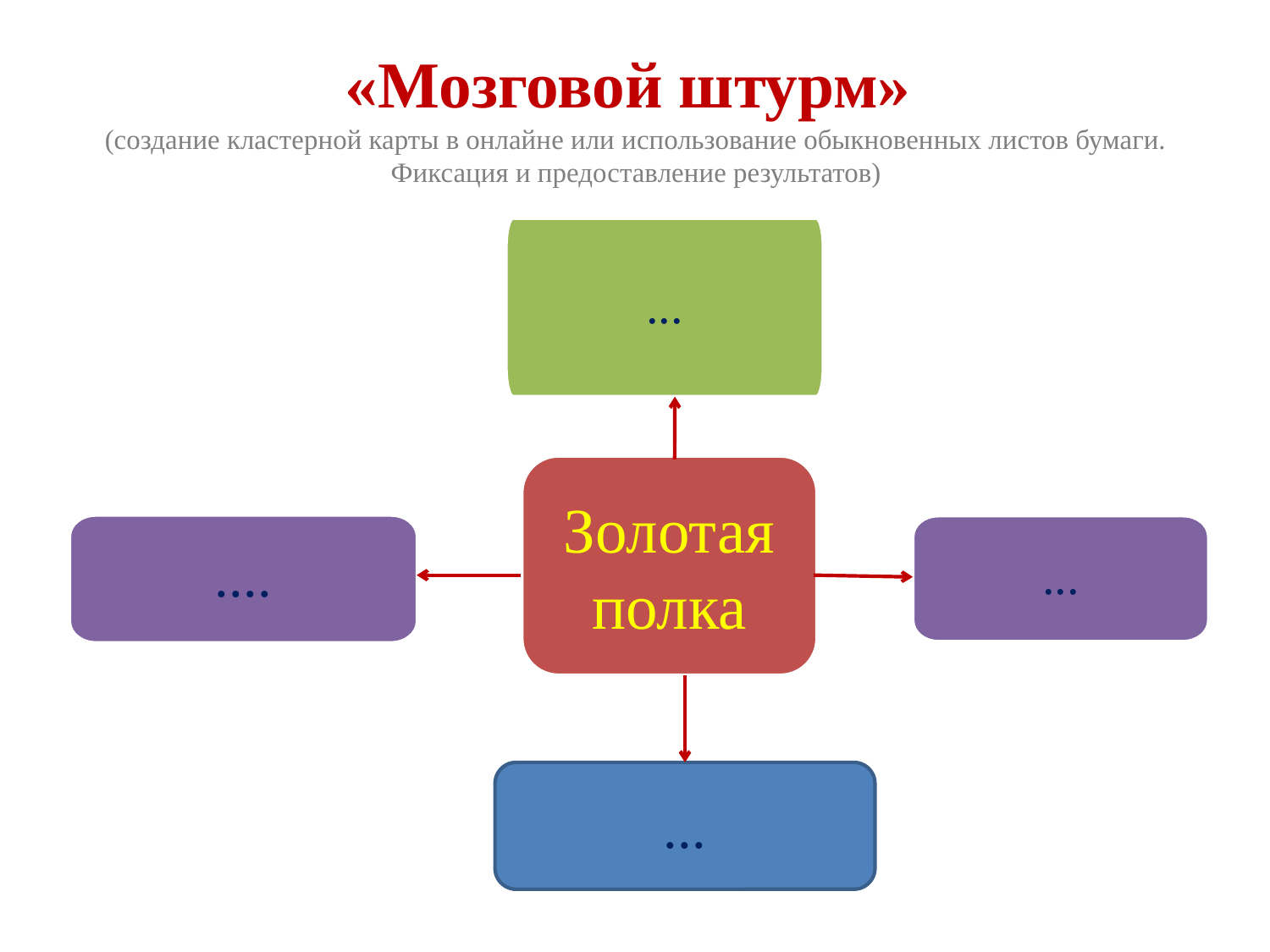

# «Мозговой штурм» (создание кластерной карты в онлайне или использование обыкновенных листов бумаги. Фиксация и предоставление результатов)
...
Золотая
полка
....
...
...